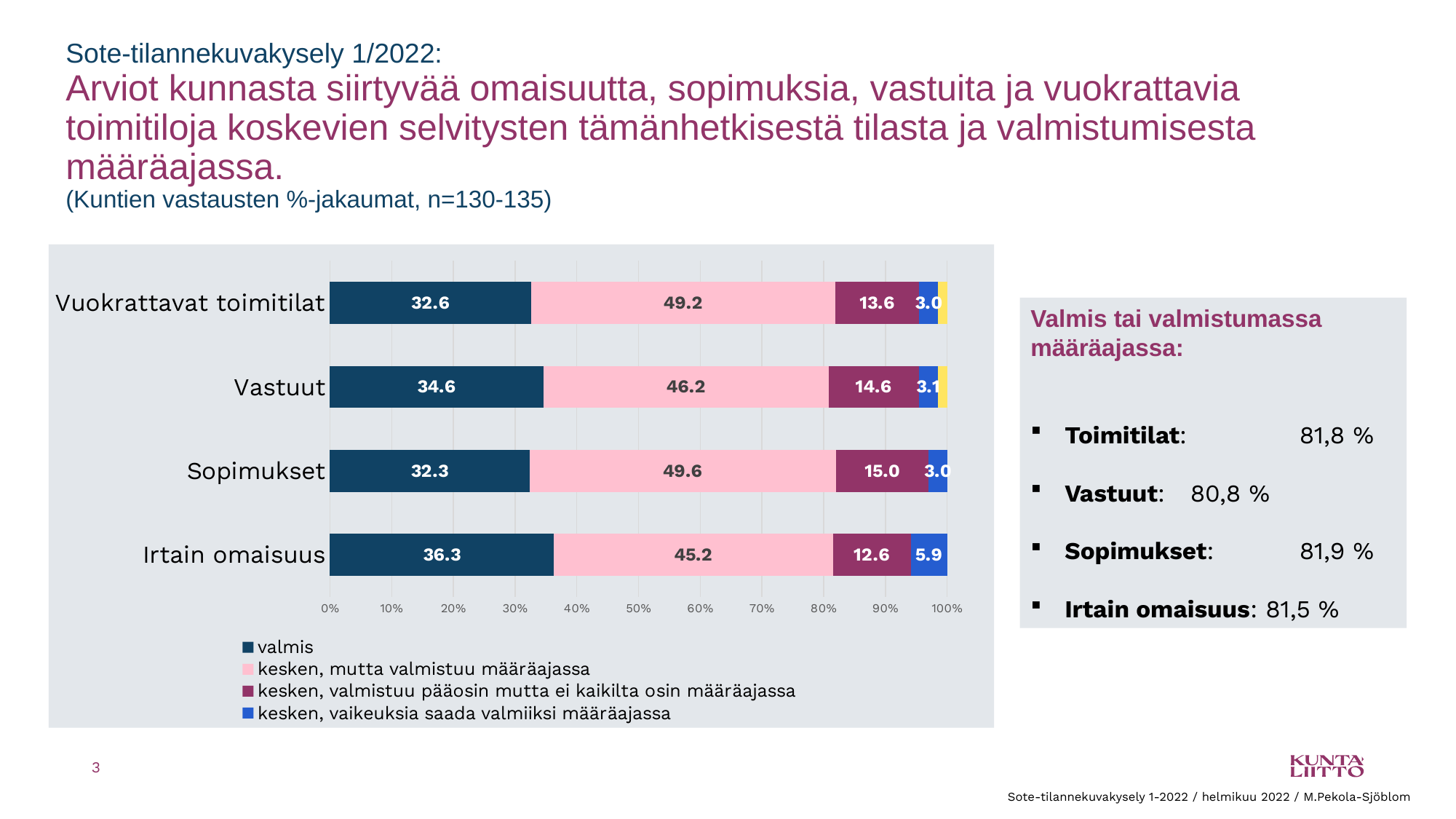

# Sote-tilannekuvakysely 1/2022: Arviot kunnasta siirtyvää omaisuutta, sopimuksia, vastuita ja vuokrattavia toimitiloja koskevien selvitysten tämänhetkisestä tilasta ja valmistumisesta määräajassa. (Kuntien vastausten %-jakaumat, n=130-135)

### Chart

| Category | valmis | kesken, mutta valmistuu määräajassa | kesken, valmistuu pääosin mutta ei kaikilta osin määräajassa | kesken, vaikeuksia saada valmiiksi määräajassa | ei valmistu määräajassa |
|---|---|---|---|---|---|
| Irtain omaisuus | 36.3 | 45.2 | 12.6 | 5.9 | 0.0 |
| Sopimukset | 32.3 | 49.6 | 15.0 | 3.0 | 0.0 |
| Vastuut | 34.6 | 46.2 | 14.6 | 3.1 | 1.5 |
| Vuokrattavat toimitilat | 32.6 | 49.2 | 13.6 | 3.0 | 1.5 |
Valmis tai valmistumassa määräajassa:

Toimitilat: 	  81,8 %
Vastuut: 	  80,8 %
Sopimukset: 	  81,9 %
Irtain omaisuus: 81,5 %
3
Sote-tilannekuvakysely 1-2022 / helmikuu 2022 / M.Pekola-Sjöblom